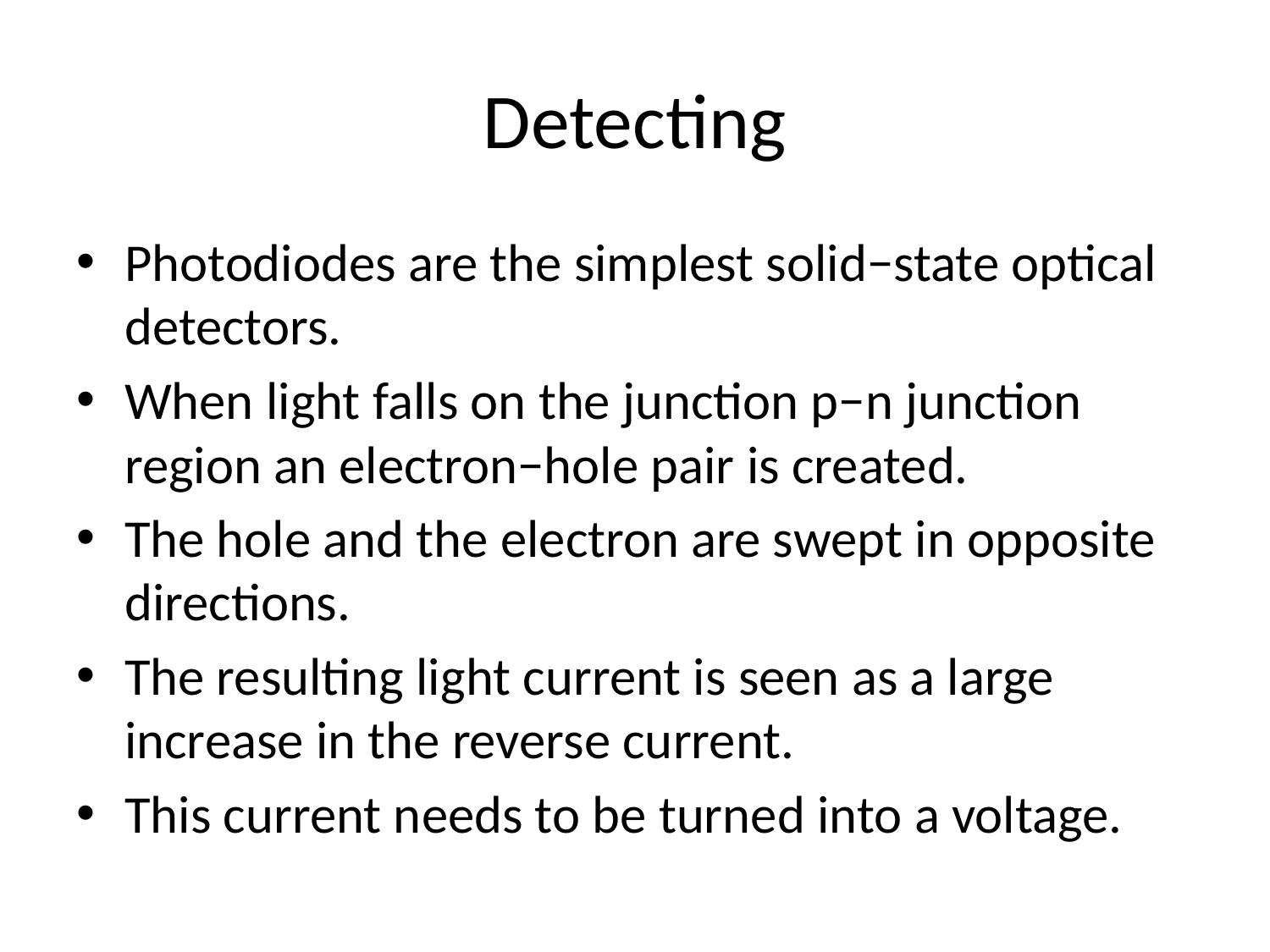

# Detecting
Photodiodes are the simplest solid−state optical detectors.
When light falls on the junction p−n junction region an electron−hole pair is created.
The hole and the electron are swept in opposite directions.
The resulting light current is seen as a large increase in the reverse current.
This current needs to be turned into a voltage.